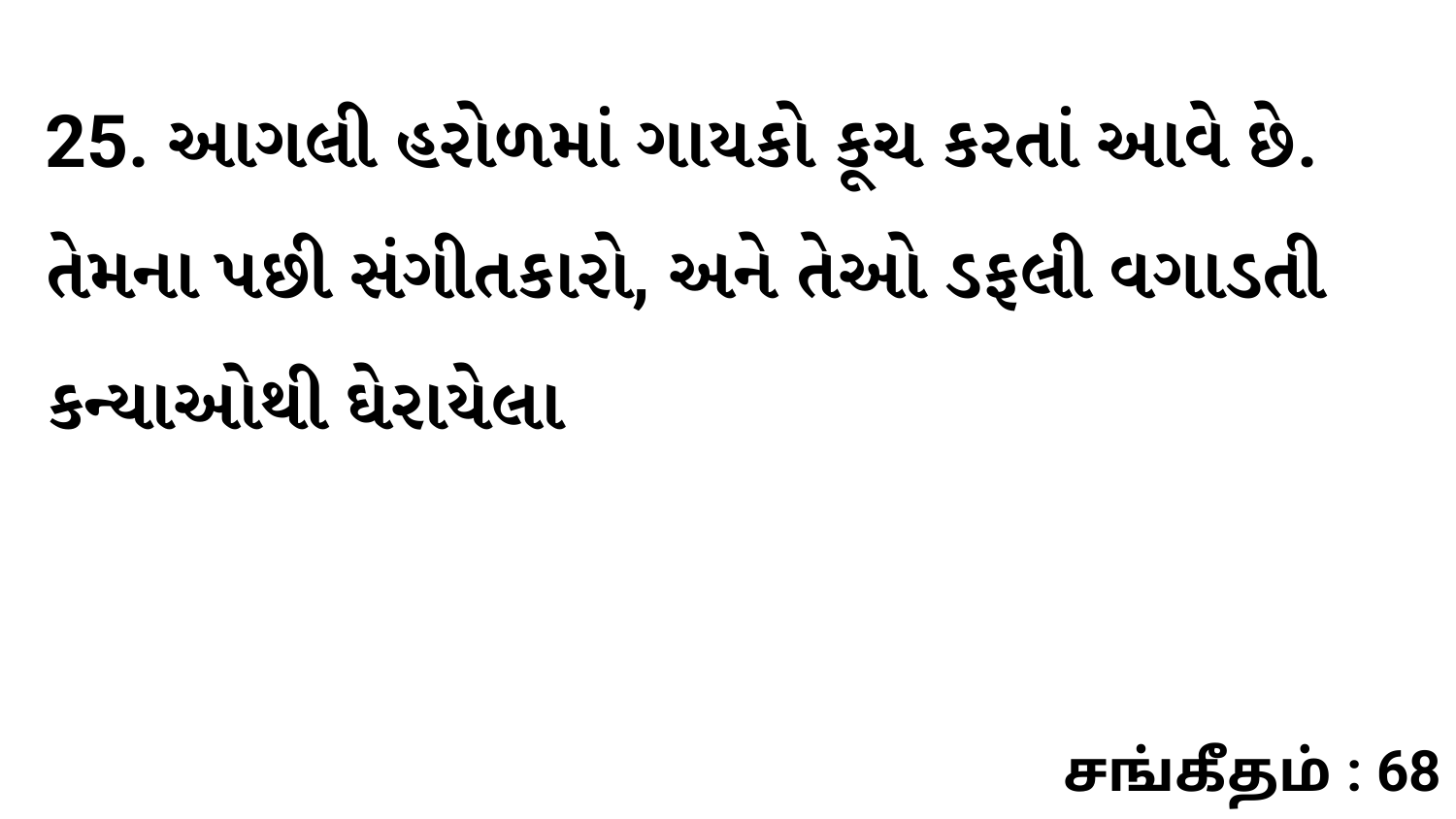

25. આગલી હરોળમાં ગાયકો કૂચ કરતાં આવે છે. તેમના પછી સંગીતકારો, અને તેઓ ડફલી વગાડતી કન્યાઓથી ઘેરાયેલા
சங்கீதம் : 68